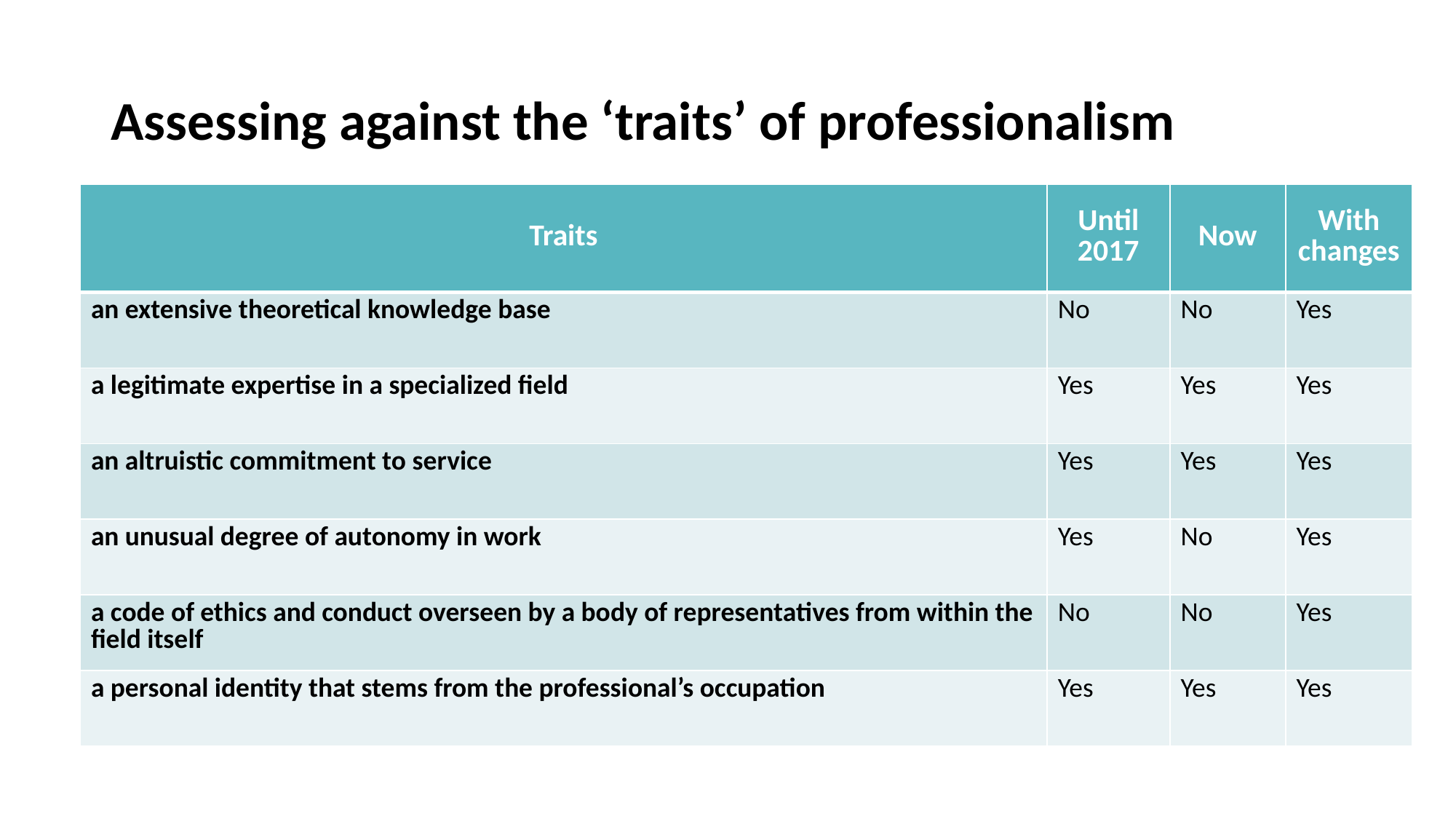

# Assessing against the ‘traits’ of professionalism
| Traits | Until 2017 | Now | With changes |
| --- | --- | --- | --- |
| an extensive theoretical knowledge base | No | No | Yes |
| a legitimate expertise in a specialized field | Yes | Yes | Yes |
| an altruistic commitment to service | Yes | Yes | Yes |
| an unusual degree of autonomy in work | Yes | No | Yes |
| a code of ethics and conduct overseen by a body of representatives from within the field itself | No | No | Yes |
| a personal identity that stems from the professional’s occupation | Yes | Yes | Yes |